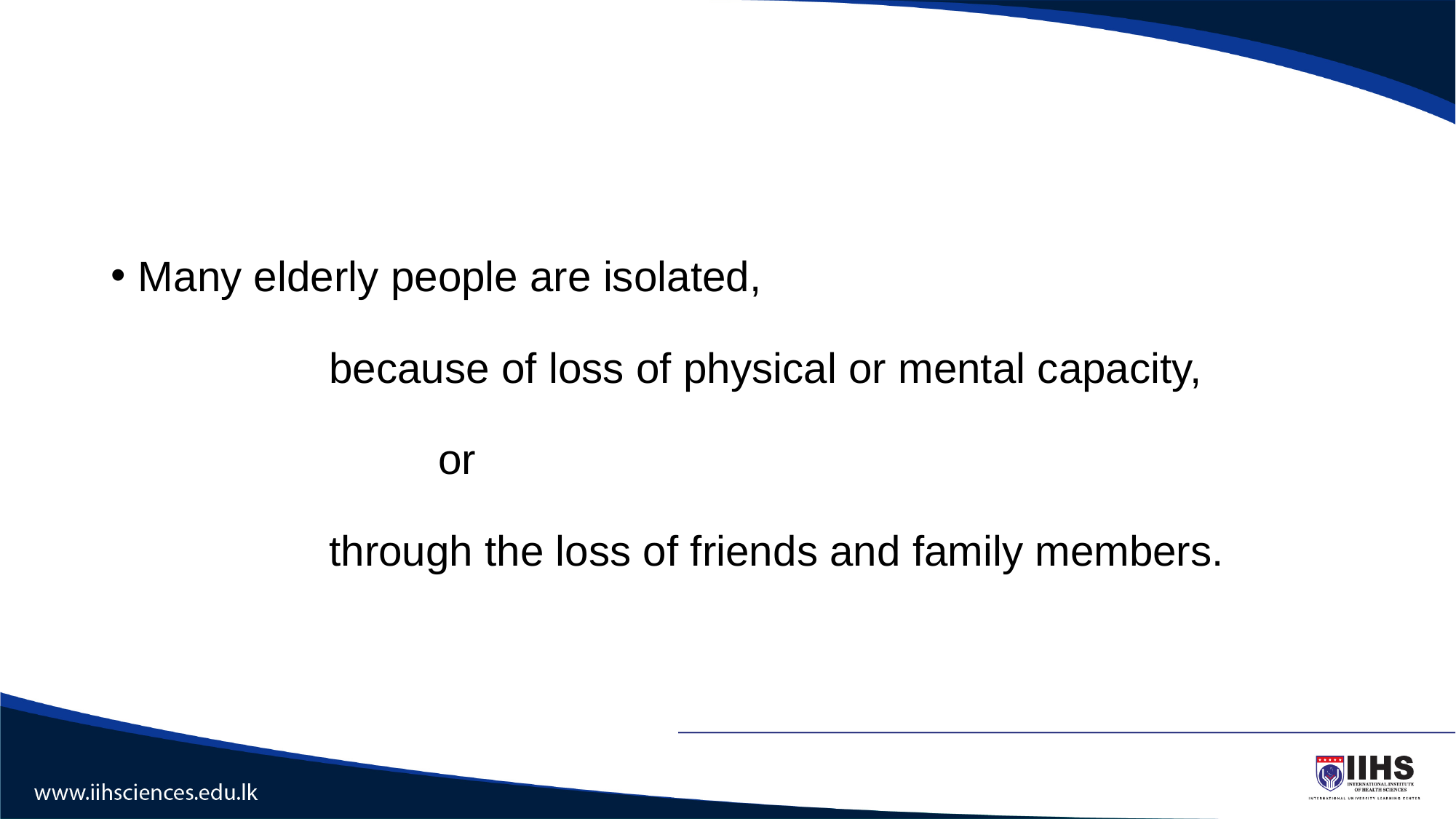

#
Many elderly people are isolated,
		because of loss of physical or mental capacity,
			or
		through the loss of friends and family members.